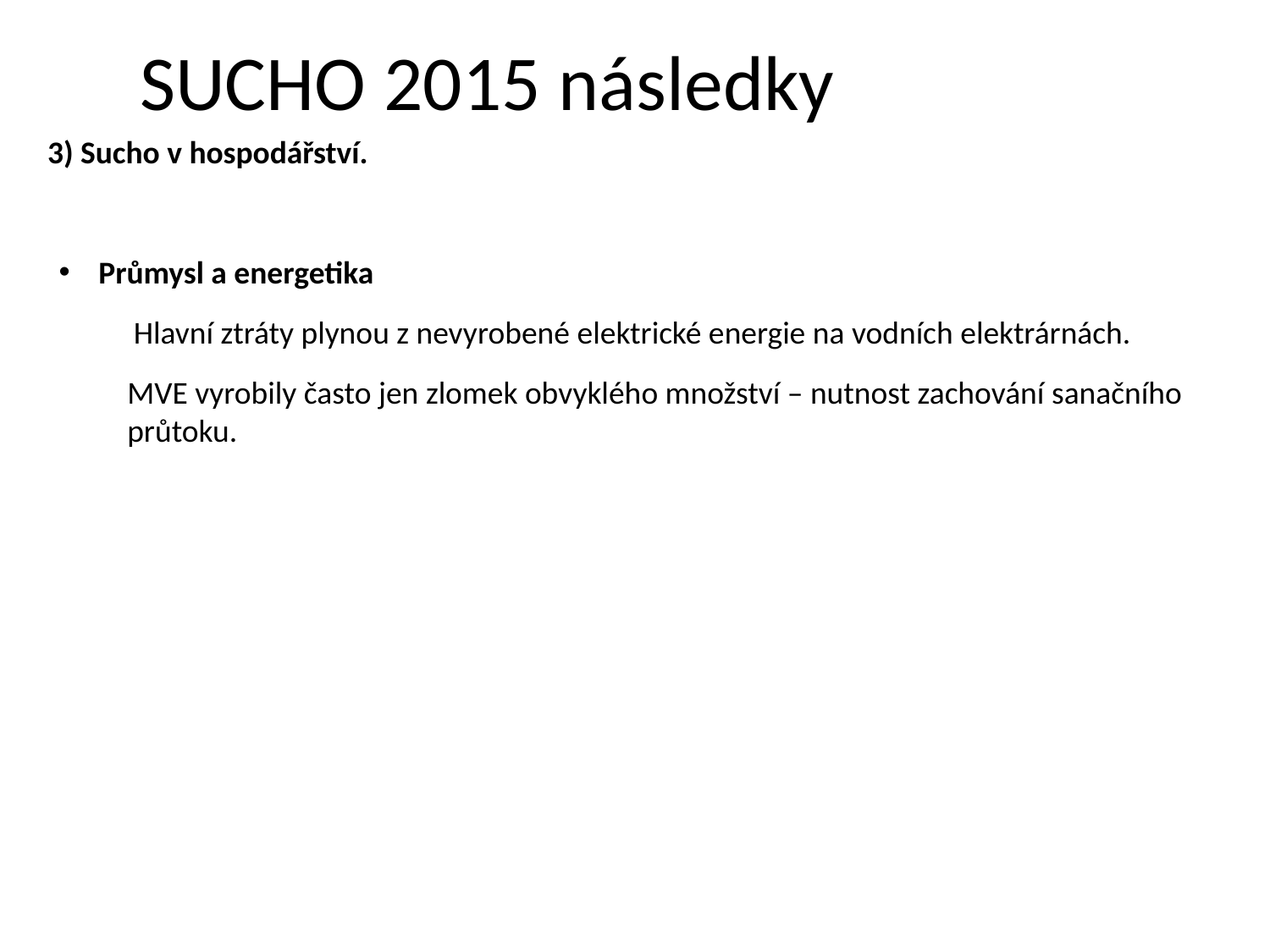

SUCHO 2015 následky
3) Sucho v hospodářství.
Průmysl a energetika
Hlavní ztráty plynou z nevyrobené elektrické energie na vodních elektrárnách.
MVE vyrobily často jen zlomek obvyklého množství – nutnost zachování sanačního průtoku.